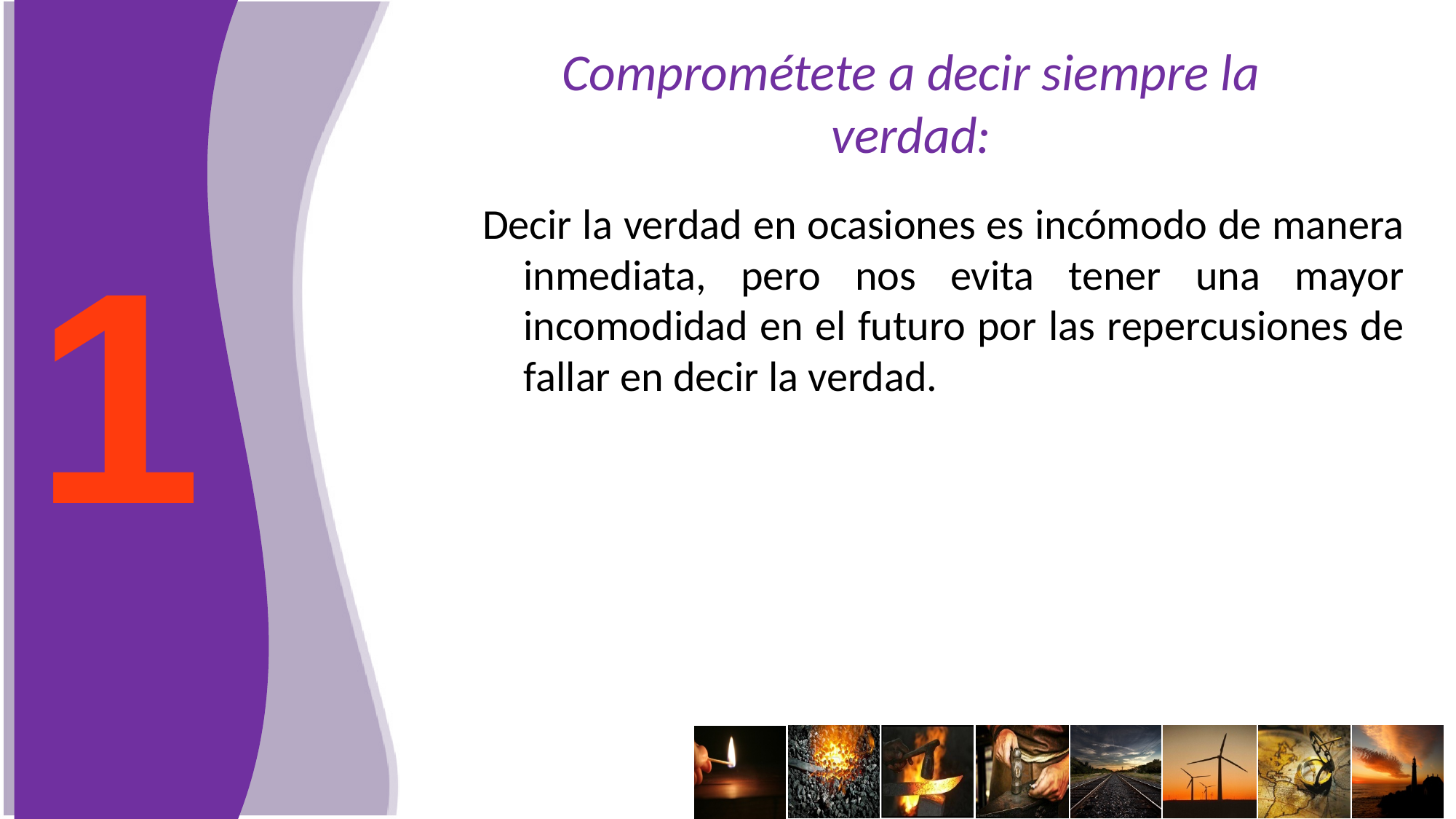

# Comprométete a decir siempre la verdad:
Decir la verdad en ocasiones es incómodo de manera inmediata, pero nos evita tener una mayor incomodidad en el futuro por las repercusiones de fallar en decir la verdad.
1